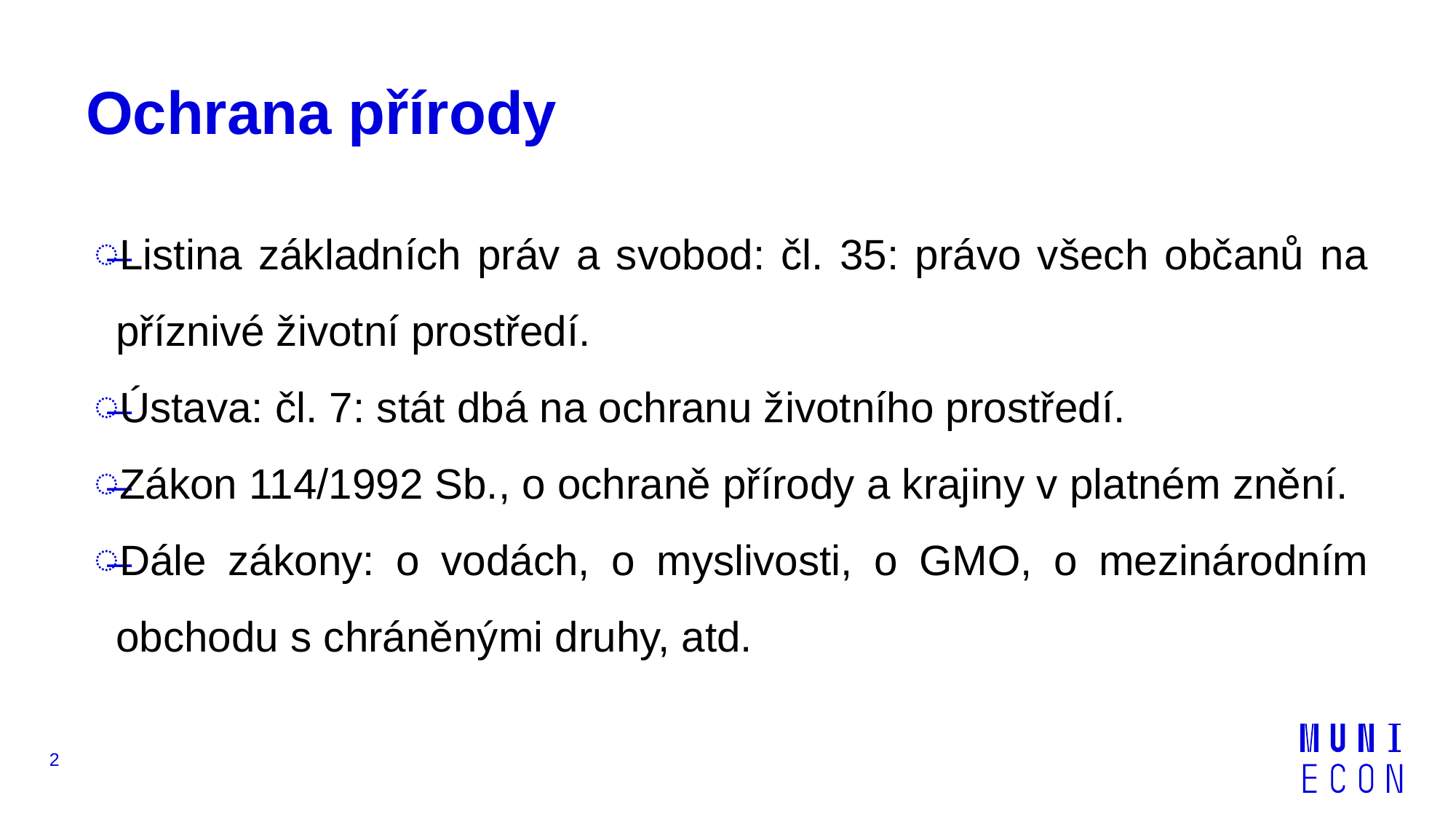

# Ochrana přírody
Listina základních práv a svobod: čl. 35: právo všech občanů na příznivé životní prostředí.
Ústava: čl. 7: stát dbá na ochranu životního prostředí.
Zákon 114/1992 Sb., o ochraně přírody a krajiny v platném znění.
Dále zákony: o vodách, o myslivosti, o GMO, o mezinárodním obchodu s chráněnými druhy, atd.

2